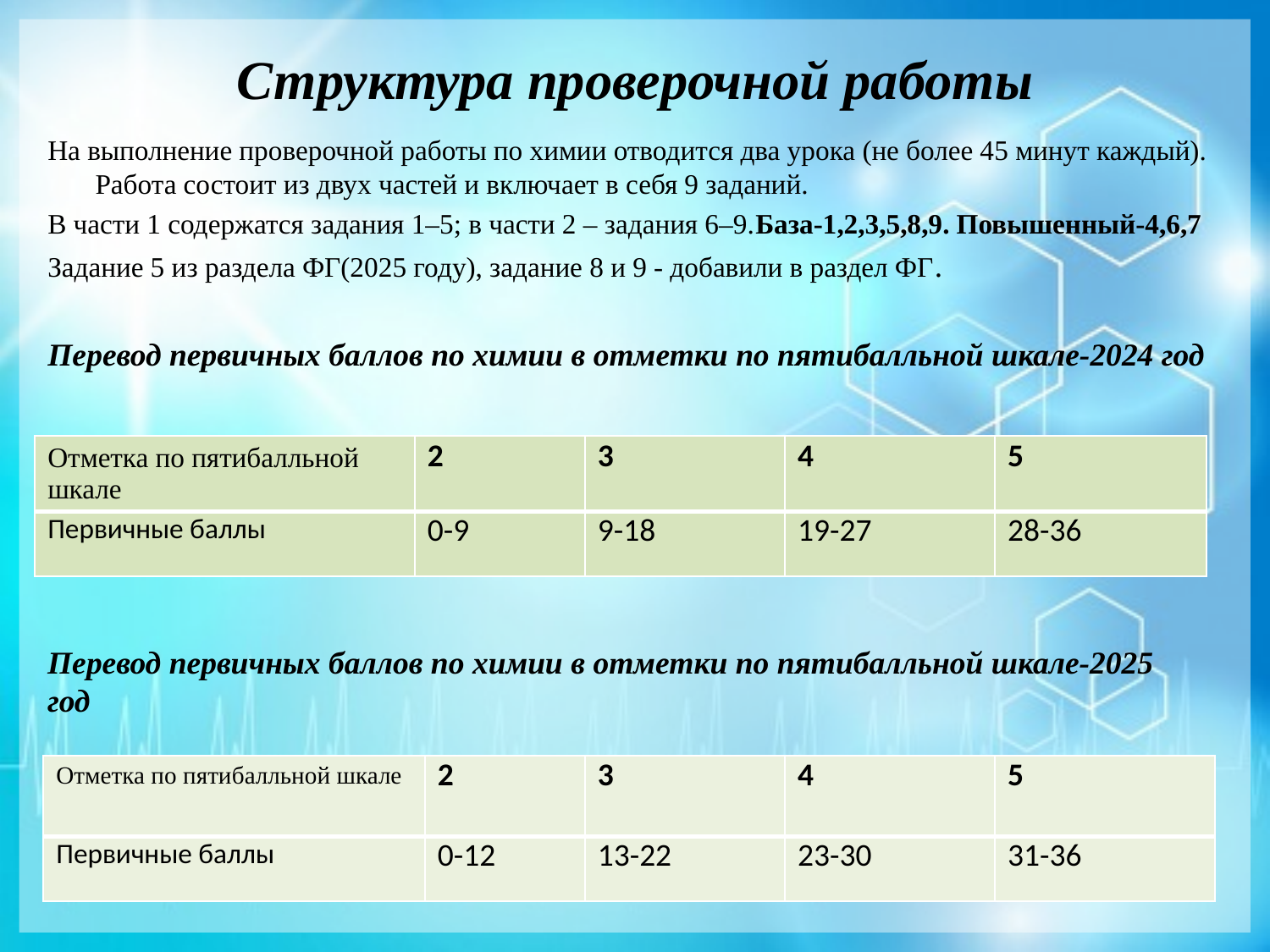

# Структура проверочной работы
На выполнение проверочной работы по химии отводится два урока (не более 45 минут каждый). Работа состоит из двух частей и включает в себя 9 заданий.
В части 1 содержатся задания 1–5; в части 2 – задания 6–9.База-1,2,3,5,8,9. Повышенный-4,6,7
Задание 5 из раздела ФГ(2025 году), задание 8 и 9 - добавили в раздел ФГ.

Перевод первичных баллов по химии в отметки по пятибалльной шкале-2024 год

| Отметка по пятибалльной шкале | 2 | 3 | 4 | 5 |
| --- | --- | --- | --- | --- |
| Первичные баллы | 0-9 | 9-18 | 19-27 | 28-36 |
Перевод первичных баллов по химии в отметки по пятибалльной шкале-2025 год
| Отметка по пятибалльной шкале | 2 | 3 | 4 | 5 |
| --- | --- | --- | --- | --- |
| Первичные баллы | 0-12 | 13-22 | 23-30 | 31-36 |